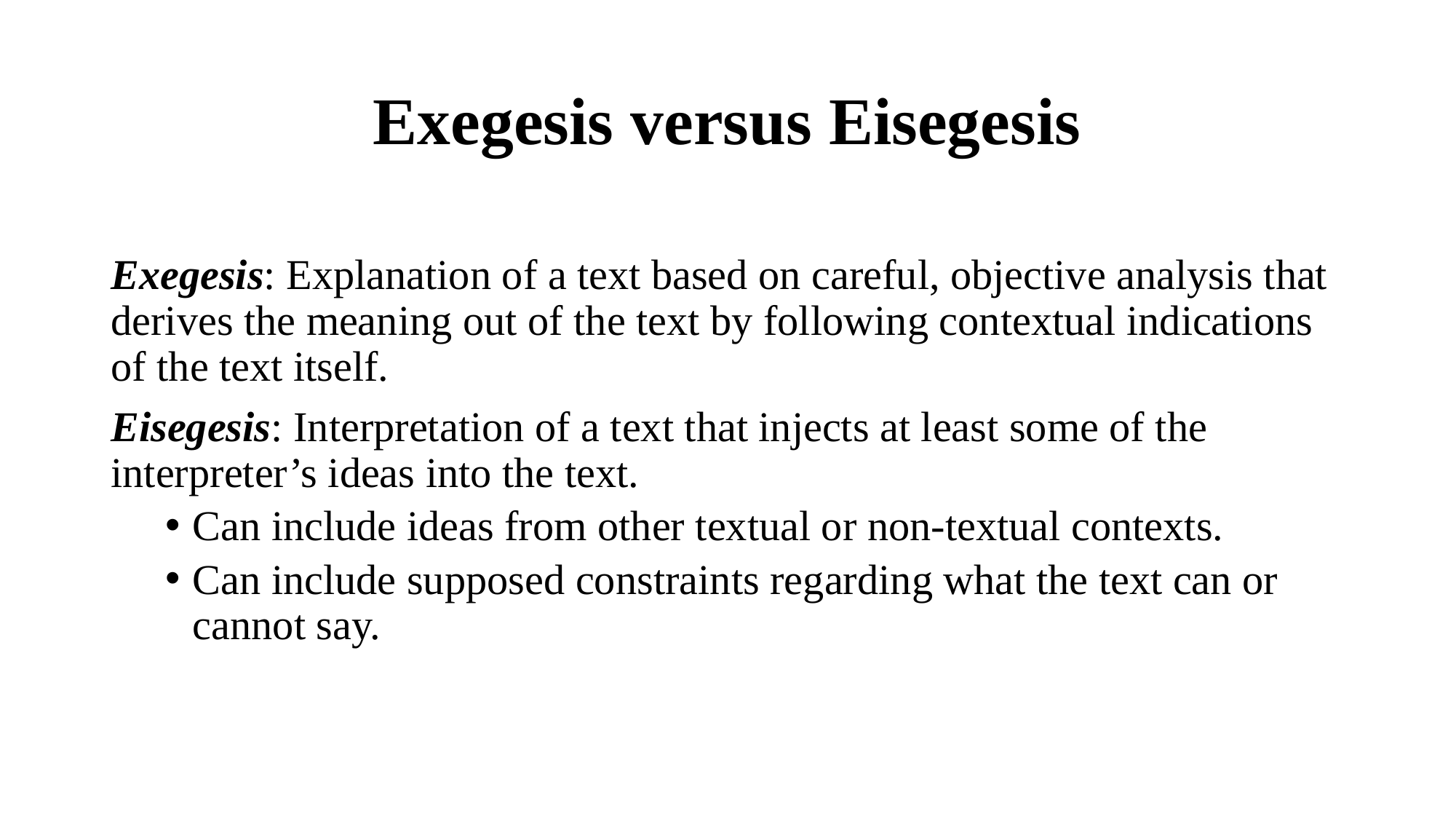

# Exegesis versus Eisegesis
Exegesis: Explanation of a text based on careful, objective analysis that derives the meaning out of the text by following contextual indications of the text itself.
Eisegesis: Interpretation of a text that injects at least some of the interpreter’s ideas into the text.
Can include ideas from other textual or non-textual contexts.
Can include supposed constraints regarding what the text can or cannot say.